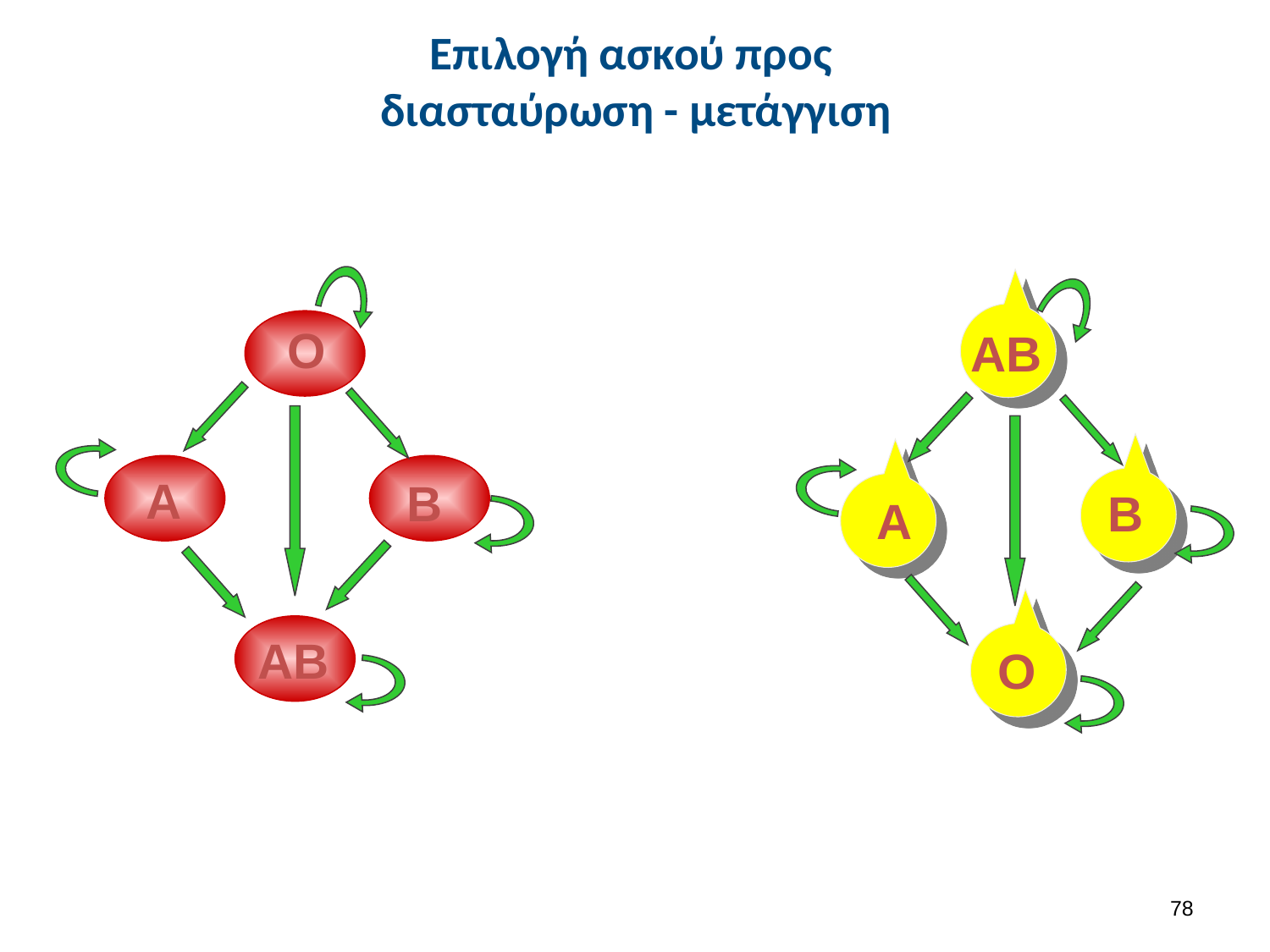

# Επιλογή ασκού προς διασταύρωση - μετάγγιση

Ο
ΑΒ

Α
Β
Β

Α

ΑΒ
Ο

78